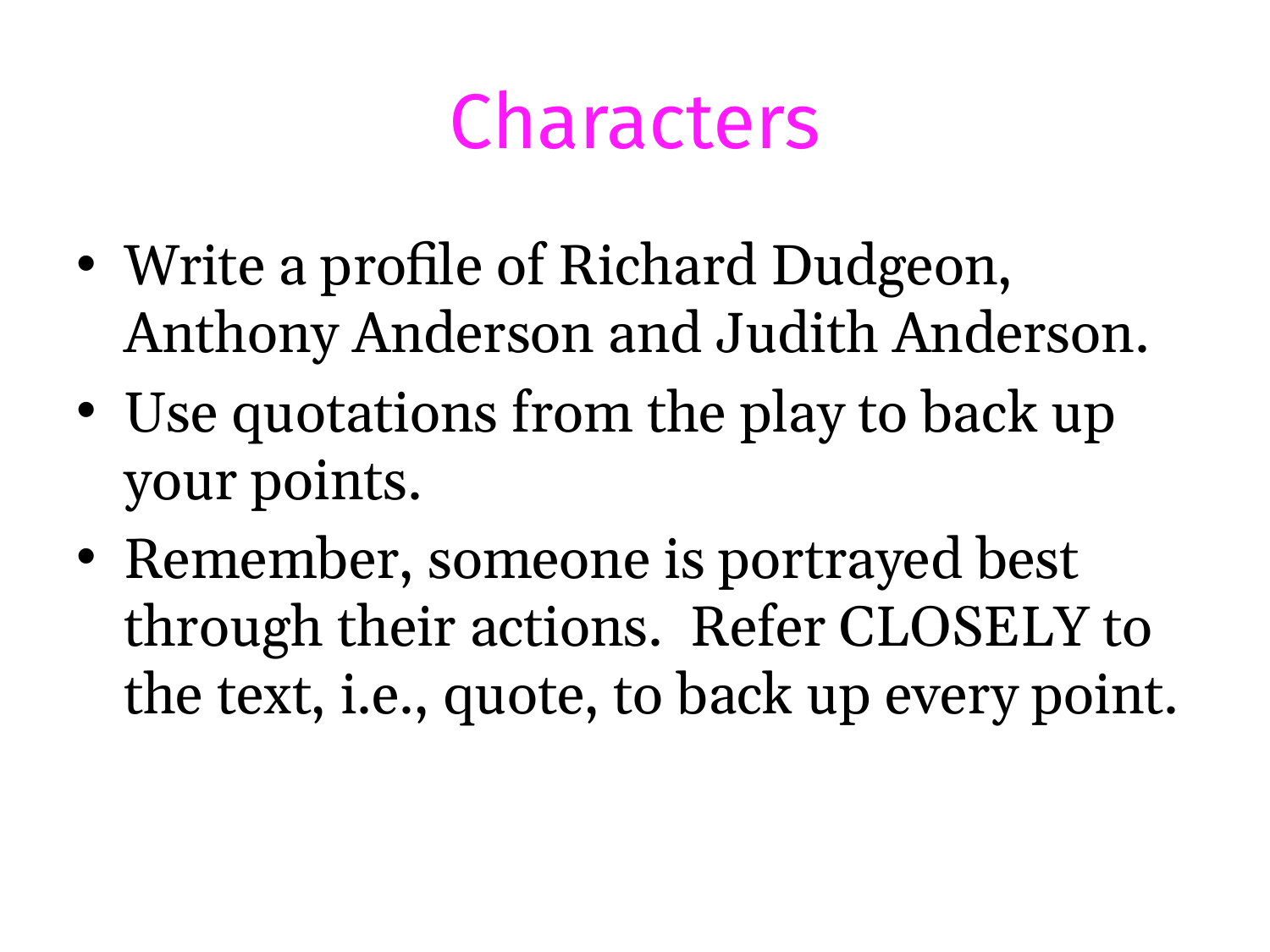

# Characters
Write a profile of Richard Dudgeon, Anthony Anderson and Judith Anderson.
Use quotations from the play to back up your points.
Remember, someone is portrayed best through their actions.  Refer CLOSELY to the text, i.e., quote, to back up every point.